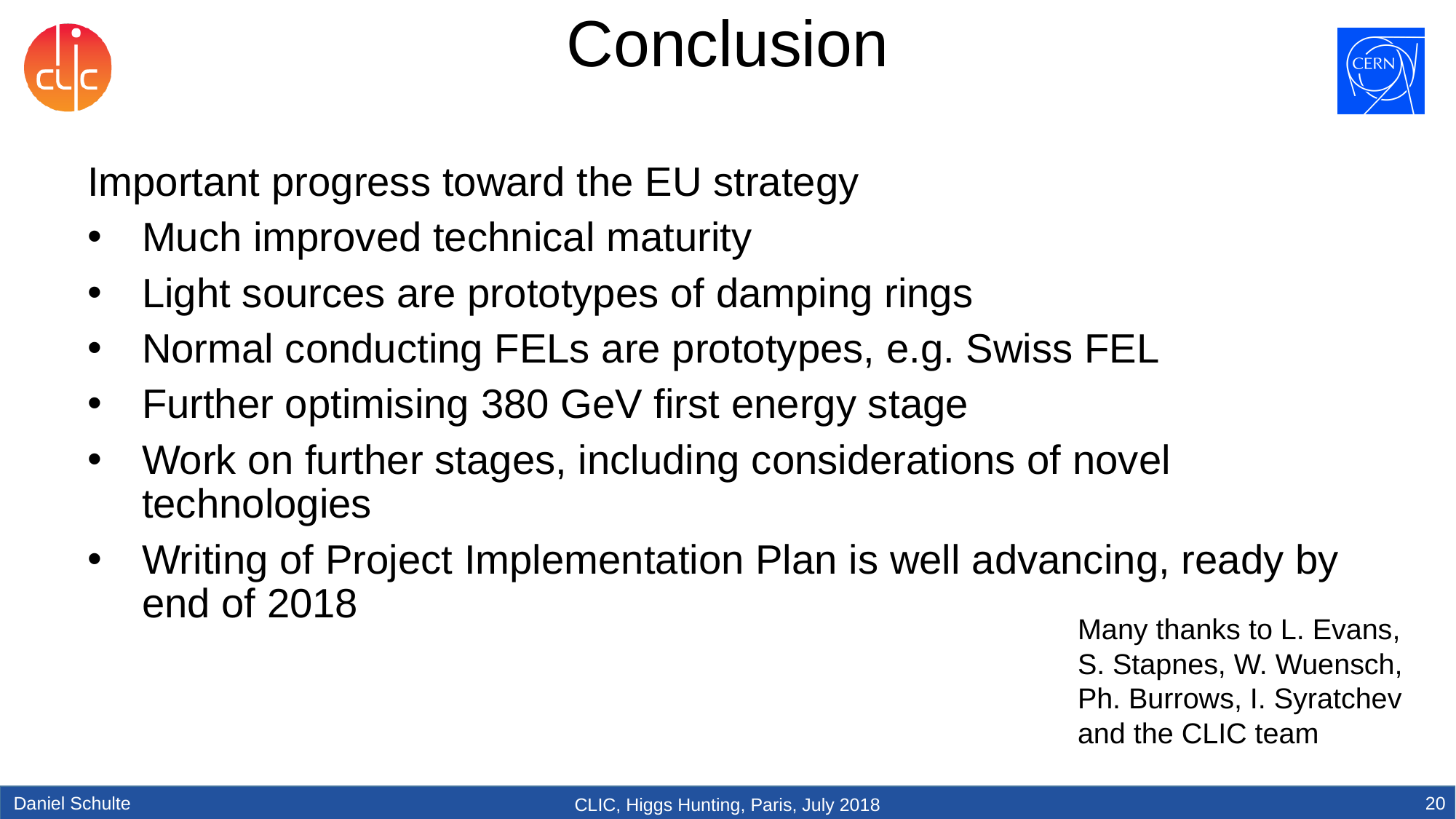

# Conclusion
Important progress toward the EU strategy
Much improved technical maturity
Light sources are prototypes of damping rings
Normal conducting FELs are prototypes, e.g. Swiss FEL
Further optimising 380 GeV first energy stage
Work on further stages, including considerations of novel technologies
Writing of Project Implementation Plan is well advancing, ready by end of 2018
Many thanks to L. Evans, S. Stapnes, W. Wuensch, Ph. Burrows, I. Syratchev and the CLIC team
20
Daniel Schulte
CLIC, Higgs Hunting, Paris, July 2018